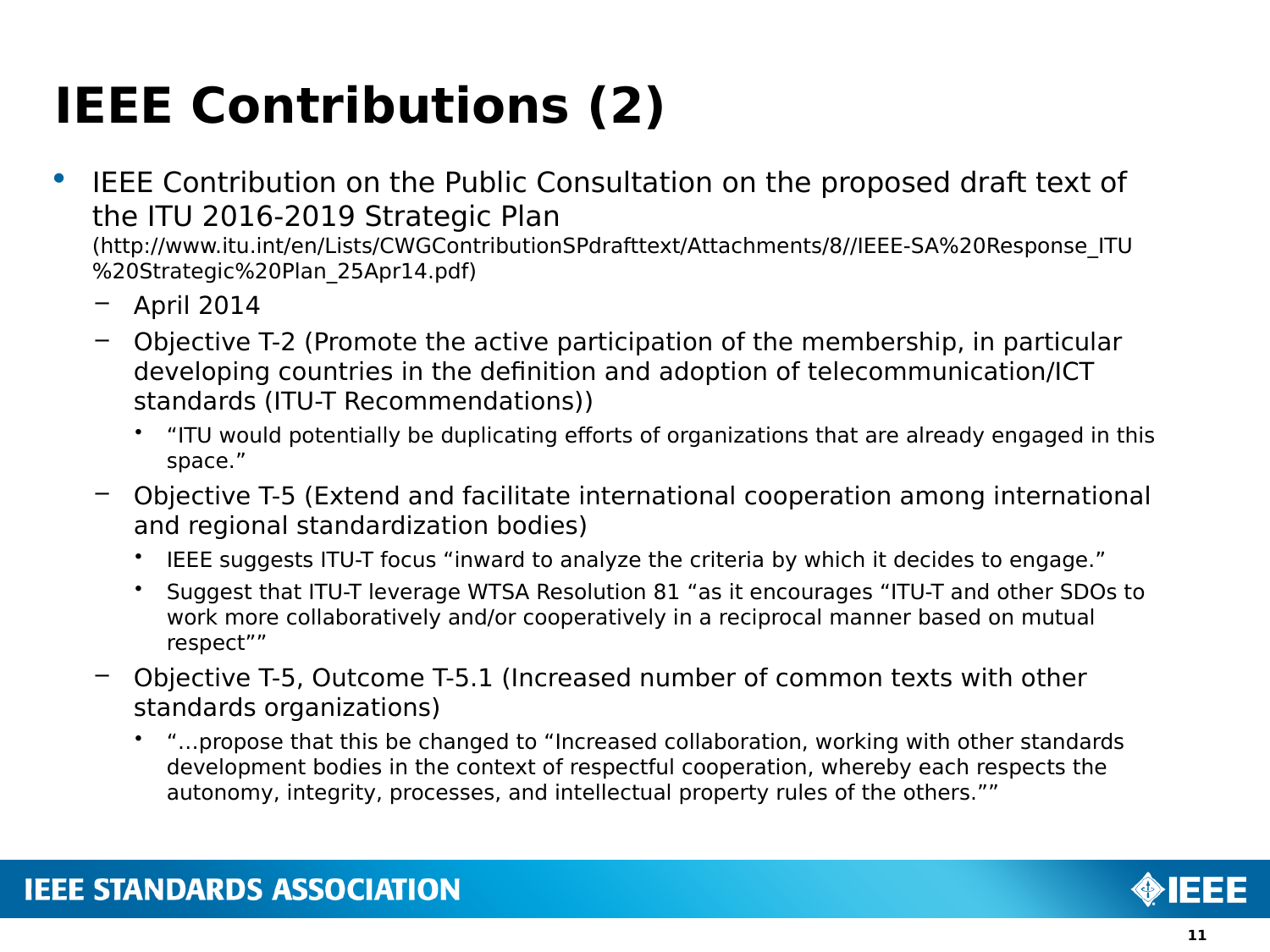

# IEEE Contributions (2)
IEEE Contribution on the Public Consultation on the proposed draft text of the ITU 2016-2019 Strategic Plan (http://www.itu.int/en/Lists/CWGContributionSPdrafttext/Attachments/8//IEEE-SA%20Response_ITU%20Strategic%20Plan_25Apr14.pdf)
April 2014
Objective T-2 (Promote the active participation of the membership, in particular developing countries in the definition and adoption of telecommunication/ICT standards (ITU-T Recommendations))
“ITU would potentially be duplicating efforts of organizations that are already engaged in this space.”
Objective T-5 (Extend and facilitate international cooperation among international and regional standardization bodies)
IEEE suggests ITU-T focus “inward to analyze the criteria by which it decides to engage.”
Suggest that ITU-T leverage WTSA Resolution 81 “as it encourages “ITU-T and other SDOs to work more collaboratively and/or cooperatively in a reciprocal manner based on mutual respect””
Objective T-5, Outcome T-5.1 (Increased number of common texts with other standards organizations)
“…propose that this be changed to “Increased collaboration, working with other standards development bodies in the context of respectful cooperation, whereby each respects the autonomy, integrity, processes, and intellectual property rules of the others.””

11